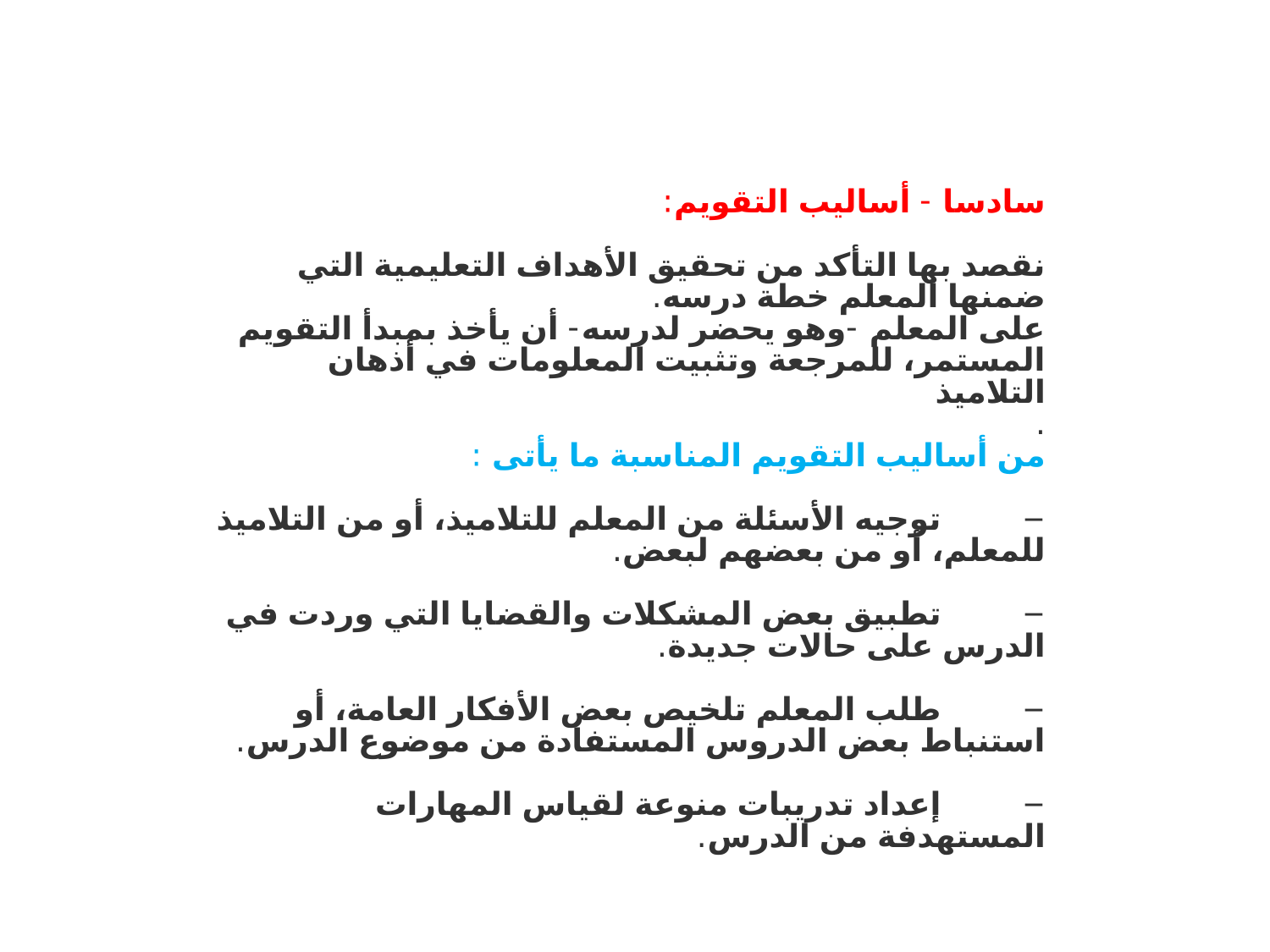

سادسا - أساليب التقويم:

نقصد بها التأكد من تحقيق الأهداف التعليمية التي ضمنها المعلم خطة درسه.
على المعلم -وهو يحضر لدرسه- أن يأخذ بمبدأ التقويم المستمر، للمرجعة وتثبيت المعلومات في أذهان التلاميذ
.
من أساليب التقويم المناسبة ما يأتى :

–         توجيه الأسئلة من المعلم للتلاميذ، أو من التلاميذ للمعلم، أو من بعضهم لبعض.

–         تطبيق بعض المشكلات والقضايا التي وردت في الدرس على حالات جديدة.

–         طلب المعلم تلخيص بعض الأفكار العامة، أو استنباط بعض الدروس المستفادة من موضوع الدرس.

–         إعداد تدريبات منوعة لقياس المهارات المستهدفة من الدرس.